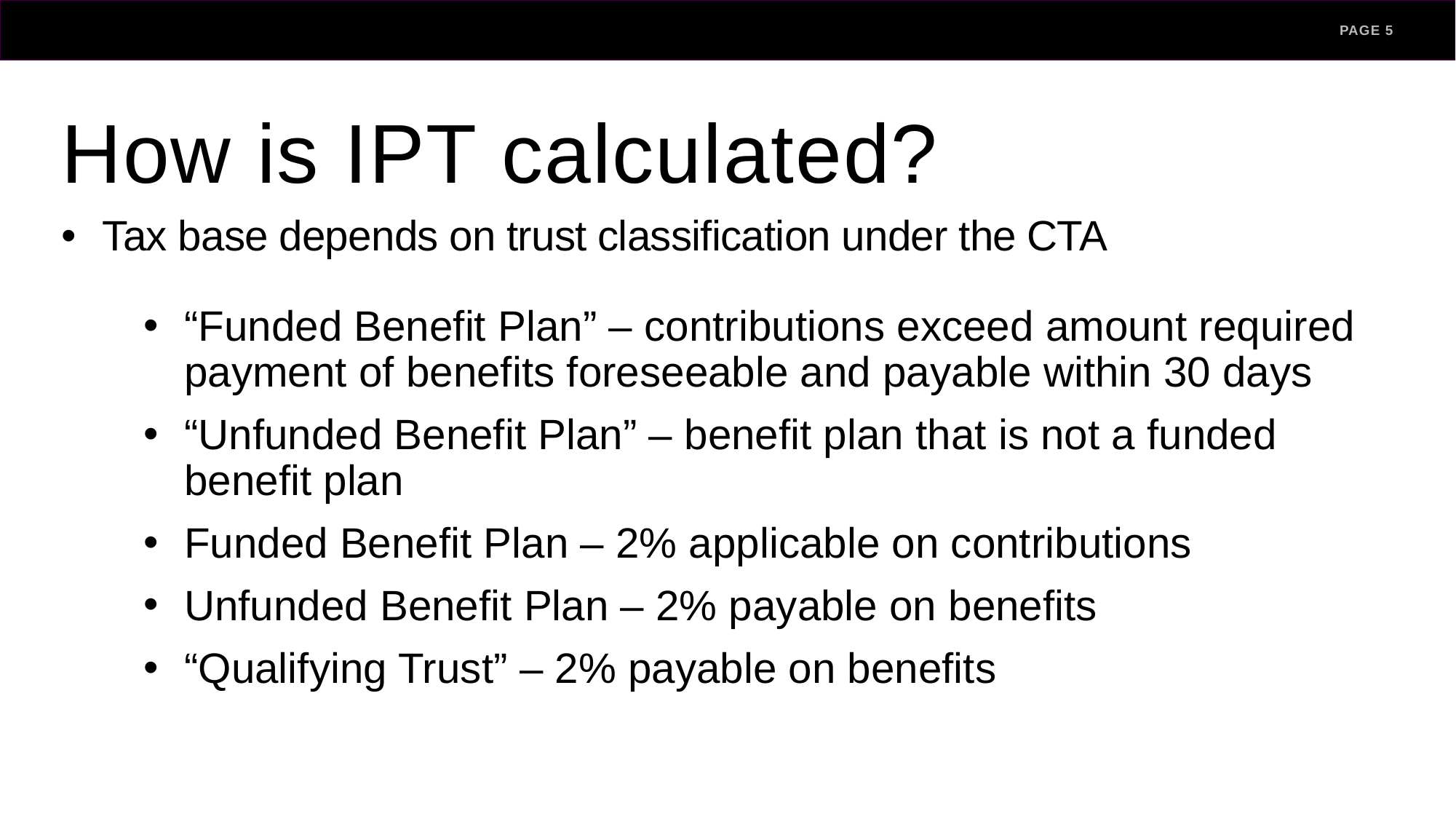

PAGE 5
# How is IPT calculated?
Tax base depends on trust classification under the CTA
“Funded Benefit Plan” – contributions exceed amount required payment of benefits foreseeable and payable within 30 days
“Unfunded Benefit Plan” – benefit plan that is not a funded benefit plan
Funded Benefit Plan – 2% applicable on contributions
Unfunded Benefit Plan – 2% payable on benefits
“Qualifying Trust” – 2% payable on benefits